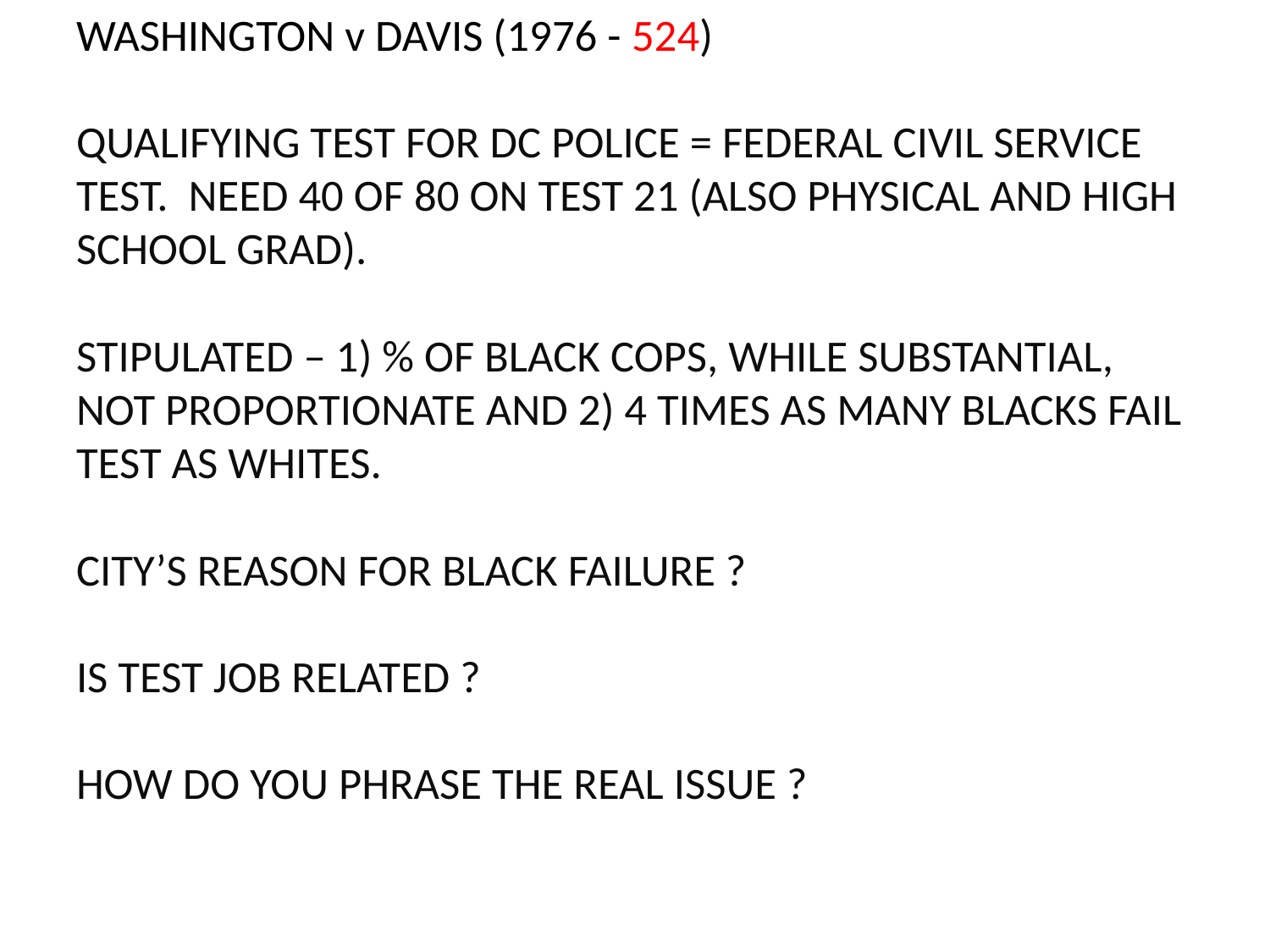

# WASHINGTON v DAVIS (1976 - 524) QUALIFYING TEST FOR DC POLICE = FEDERAL CIVIL SERVICE TEST.  NEED 40 OF 80 ON TEST 21 (ALSO PHYSICAL AND HIGH SCHOOL GRAD). STIPULATED – 1) % OF BLACK COPS, WHILE SUBSTANTIAL, NOT PROPORTIONATE AND 2) 4 TIMES AS MANY BLACKS FAIL TEST AS WHITES. CITY’S REASON FOR BLACK FAILURE ? IS TEST JOB RELATED ? HOW DO YOU PHRASE THE REAL ISSUE ?